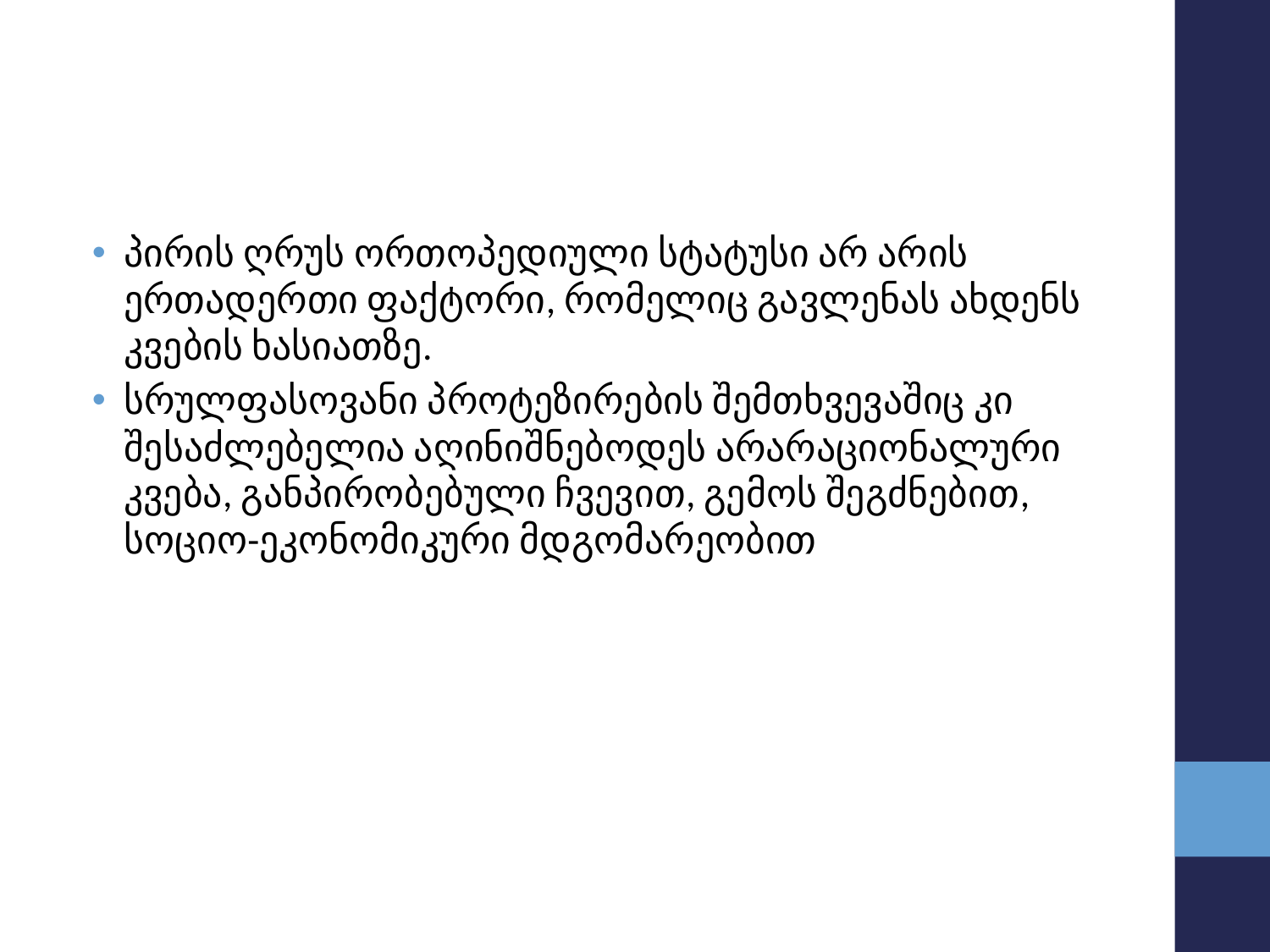

#
პირის ღრუს ორთოპედიული სტატუსი არ არის ერთადერთი ფაქტორი, რომელიც გავლენას ახდენს კვების ხასიათზე.
სრულფასოვანი პროტეზირების შემთხვევაშიც კი შესაძლებელია აღინიშნებოდეს არარაციონალური კვება, განპირობებული ჩვევით, გემოს შეგძნებით, სოციო-ეკონომიკური მდგომარეობით